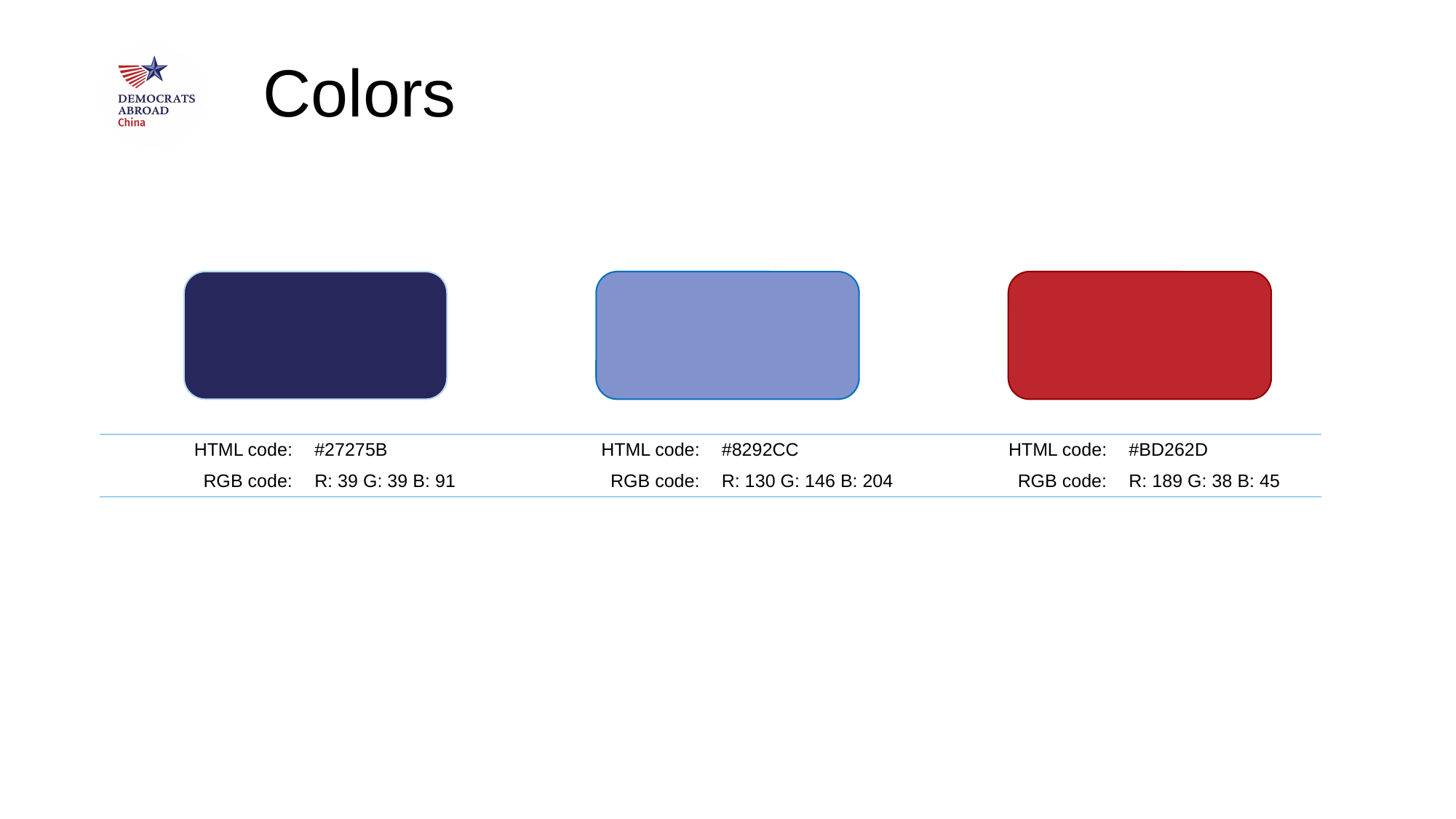

# Colors

| HTML code: | #27275B | HTML code: | #8292CC | HTML code: | #BD262D |
| --- | --- | --- | --- | --- | --- |
| RGB code: | R: 39 G: 39 B: 91 | RGB code: | R: 130 G: 146 B: 204 | RGB code: | R: 189 G: 38 B: 45 |